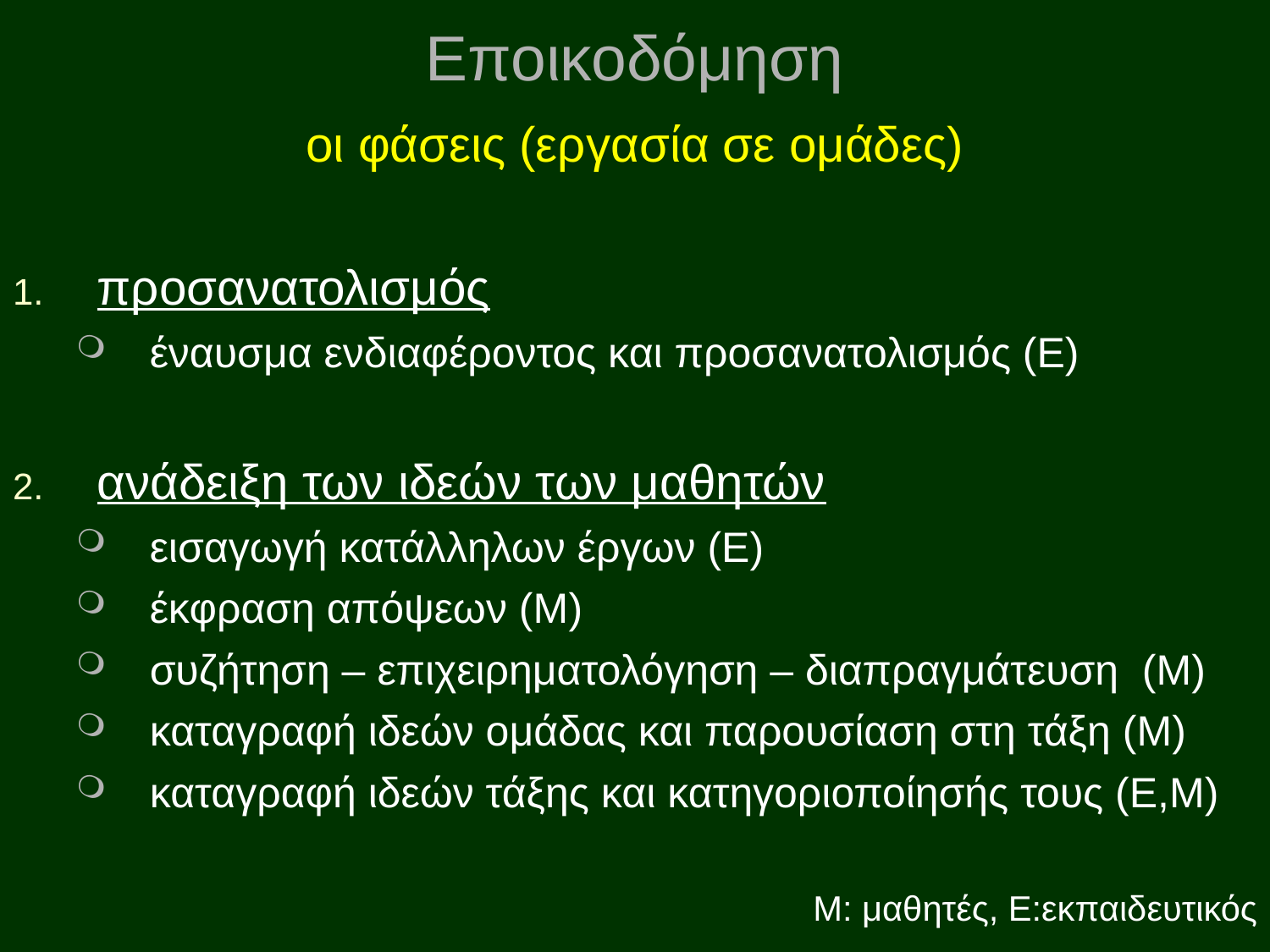

Εποικοδόμηση
οι φάσεις (εργασία σε ομάδες)

προσανατολισμός
έναυσμα ενδιαφέροντος και προσανατολισμός (Ε)

ανάδειξη των ιδεών των μαθητών
εισαγωγή κατάλληλων έργων (Ε)
έκφραση απόψεων (Μ)
συζήτηση – επιχειρηματολόγηση – διαπραγμάτευση  (Μ)
καταγραφή ιδεών ομάδας και παρουσίαση στη τάξη (Μ)
καταγραφή ιδεών τάξης και κατηγοριοποίησής τους (Ε,Μ)

Μ: μαθητές, Ε:εκπαιδευτικός